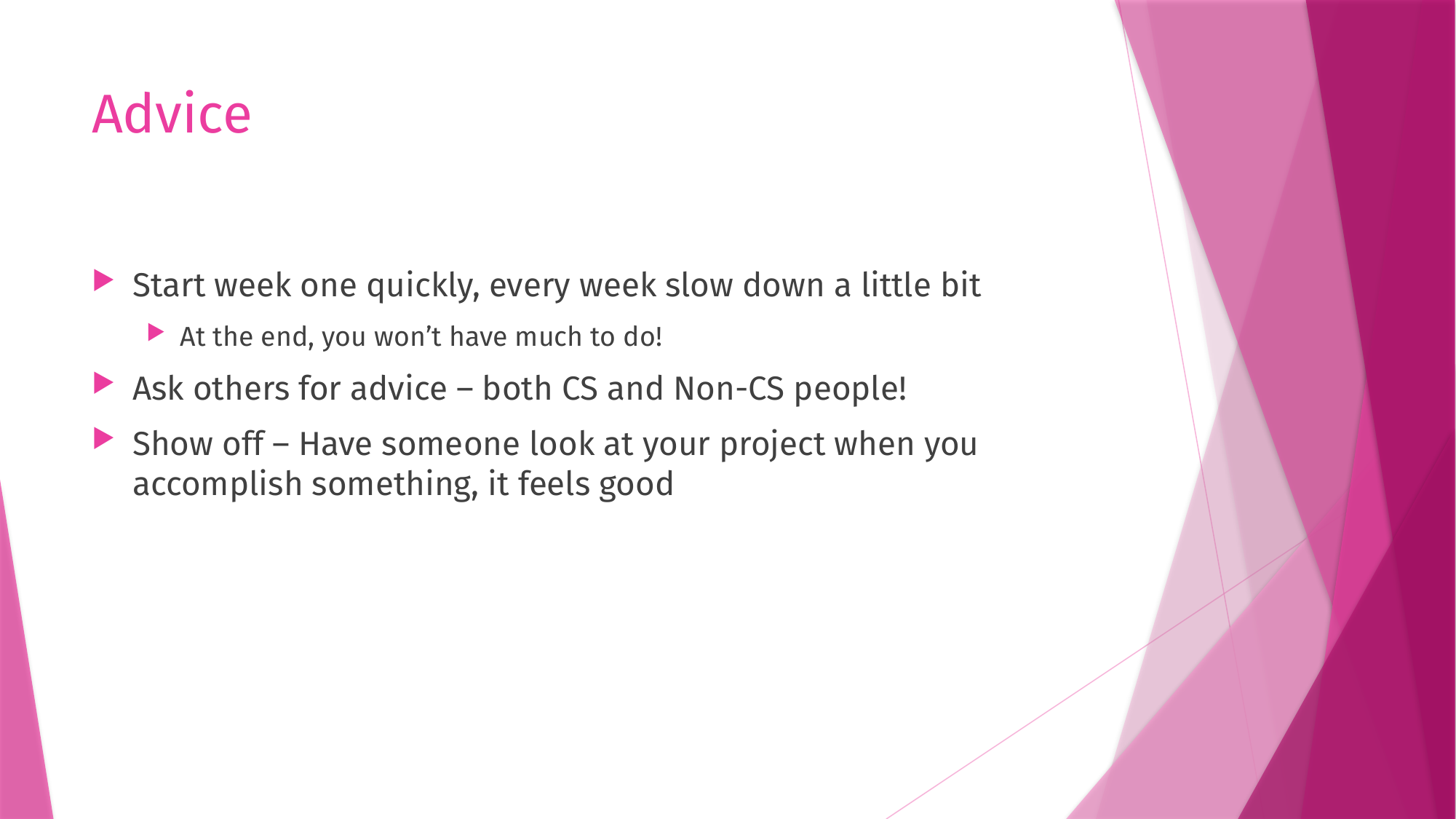

# Advice
Start week one quickly, every week slow down a little bit
At the end, you won’t have much to do!
Ask others for advice – both CS and Non-CS people!
Show off – Have someone look at your project when you accomplish something, it feels good